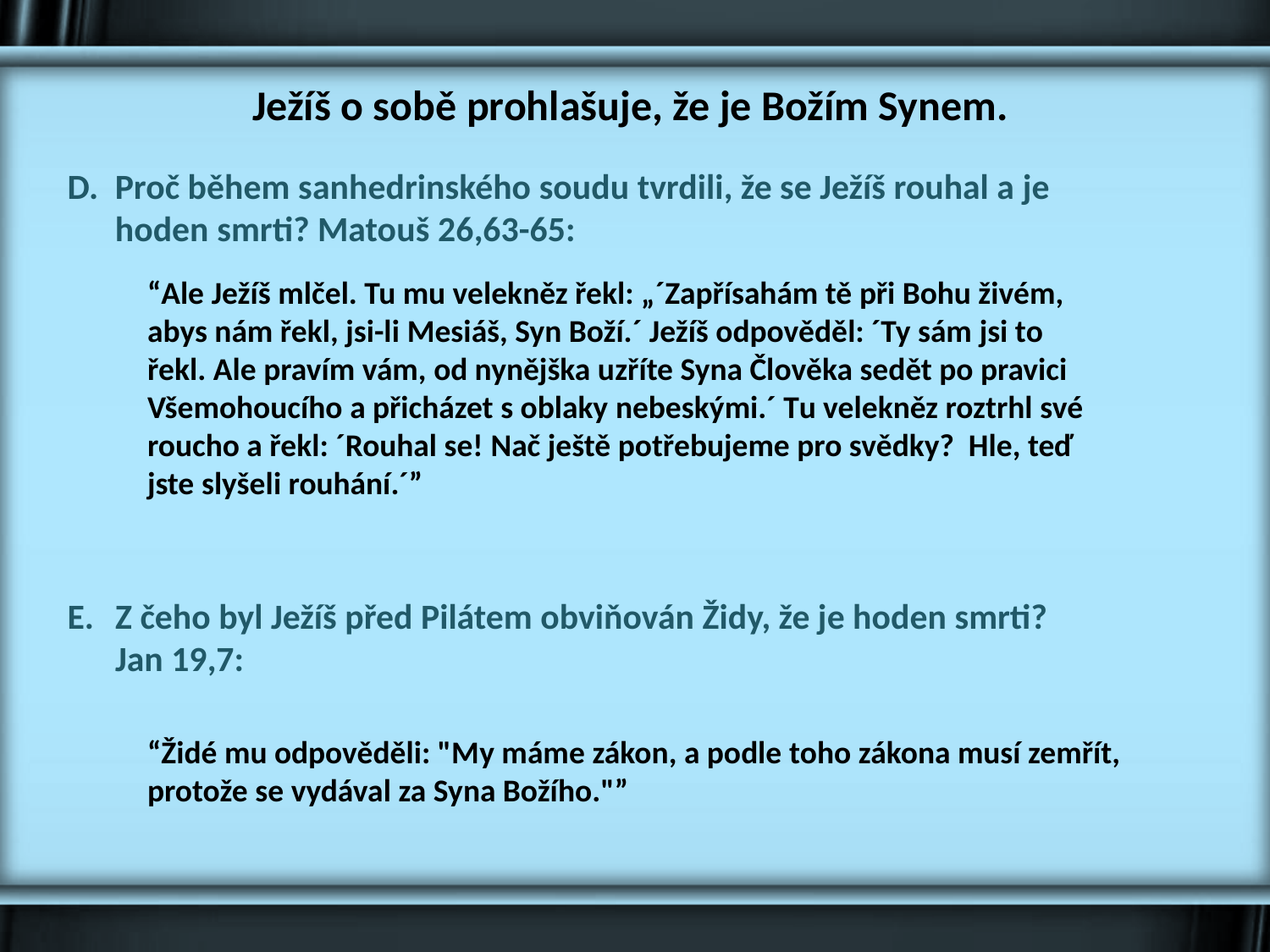

Ježíš o sobě prohlašuje, že je Božím Synem.
Proč během sanhedrinského soudu tvrdili, že se Ježíš rouhal a je hoden smrti? Matouš 26,63-65:
“Ale Ježíš mlčel. Tu mu velekněz řekl: „´Zapřísahám tě při Bohu živém, abys nám řekl, jsi-li Mesiáš, Syn Boží.´ Ježíš odpověděl: ´Ty sám jsi to řekl. Ale pravím vám, od nynějška uzříte Syna Člověka sedět po pravici Všemohoucího a přicházet s oblaky nebeskými.´ Tu velekněz roztrhl své roucho a řekl: ´Rouhal se! Nač ještě potřebujeme pro svědky?  Hle, teď jste slyšeli rouhání.´”
Z čeho byl Ježíš před Pilátem obviňován Židy, že je hoden smrti?               Jan 19,7:
“Židé mu odpověděli: "My máme zákon, a podle toho zákona musí zemřít, protože se vydával za Syna Božího."”